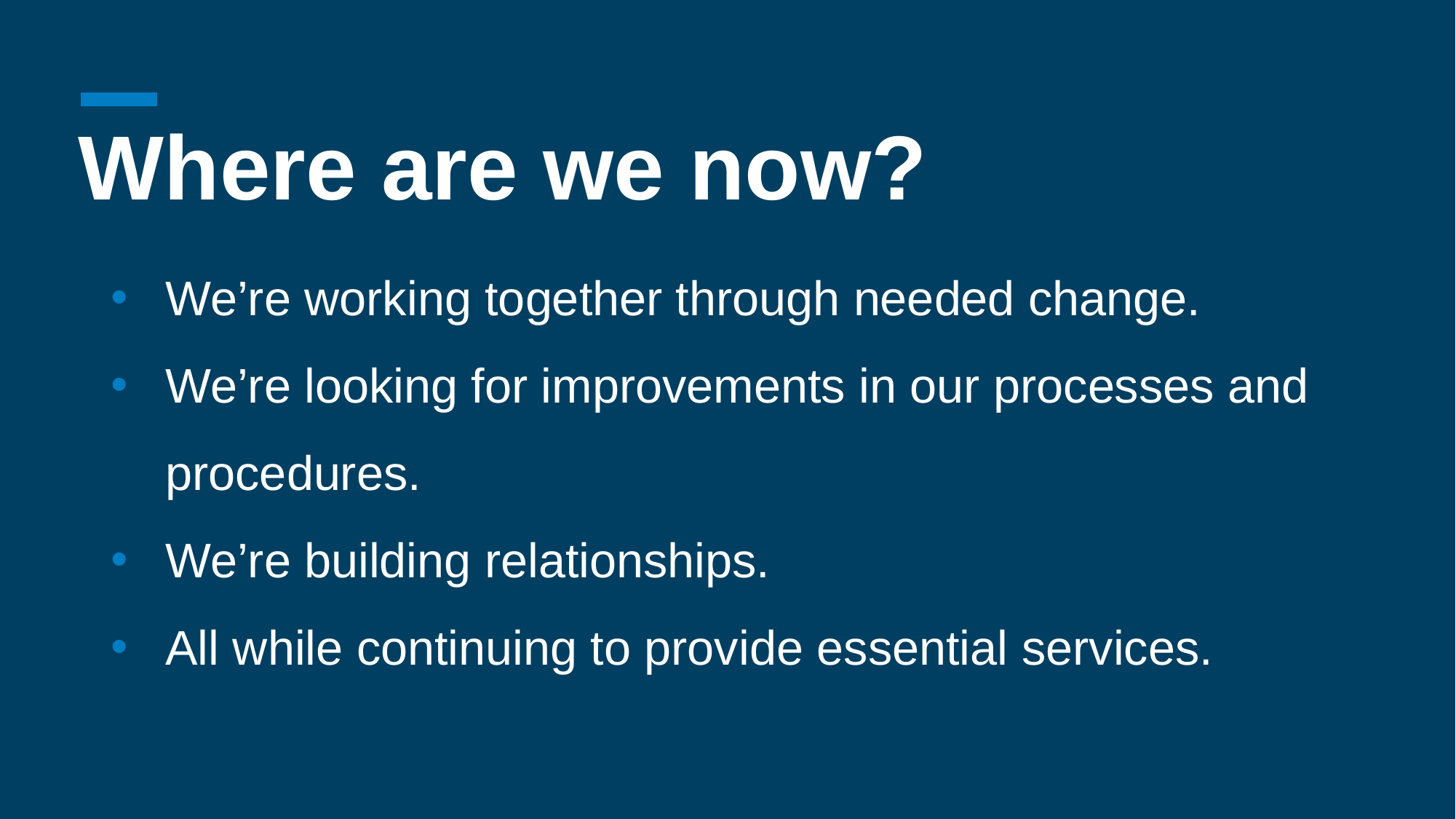

# Where are we now?
We’re working together through needed change.
We’re looking for improvements in our processes and procedures.
We’re building relationships.
All while continuing to provide essential services.